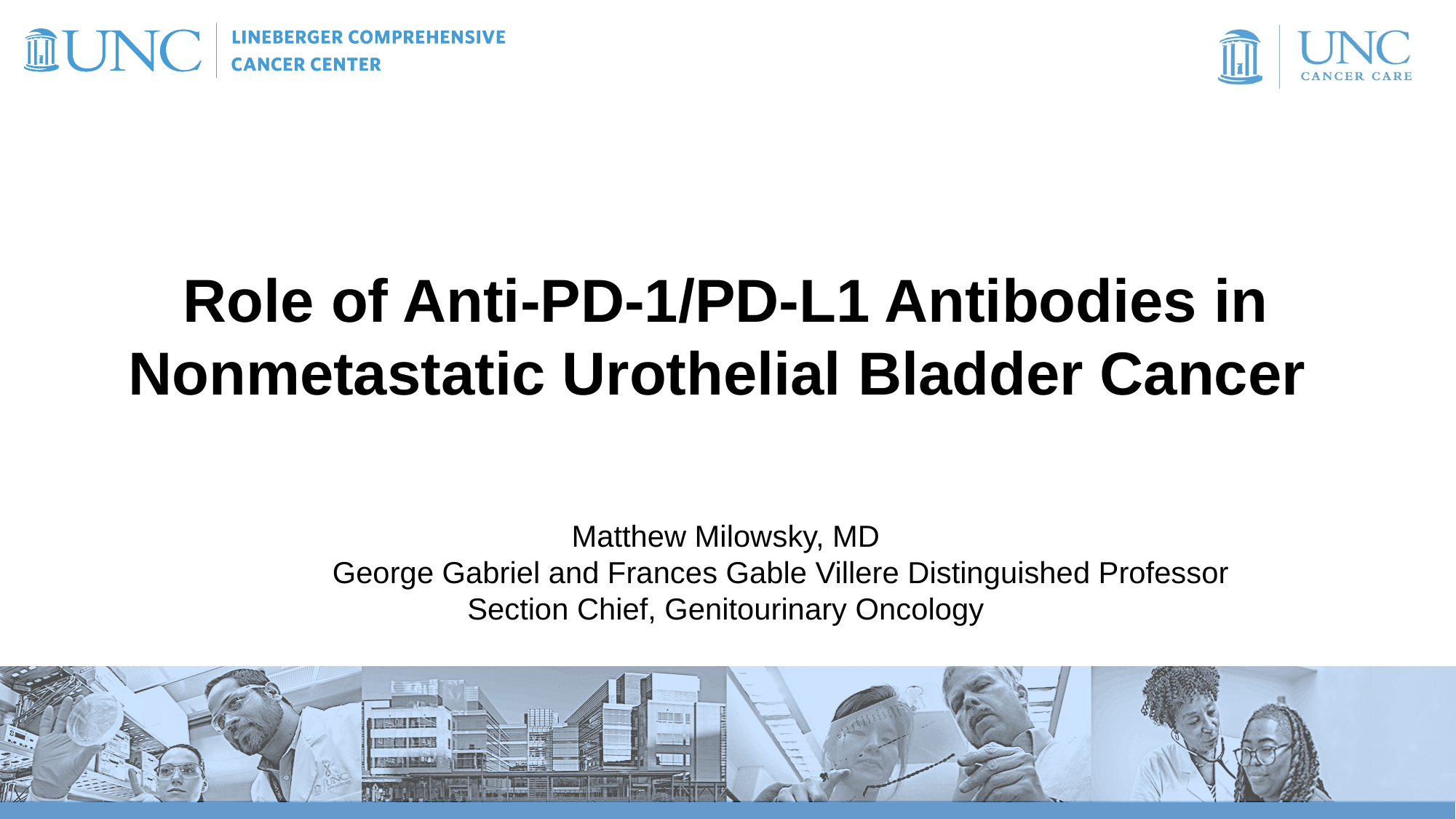

Role of Anti-PD-1/PD-L1 Antibodies in Nonmetastatic Urothelial Bladder Cancer

Matthew Milowsky, MD
George George Gabriel and Frances Gable Villere Distinguished Professor
Section Chief, Genitourinary Oncology